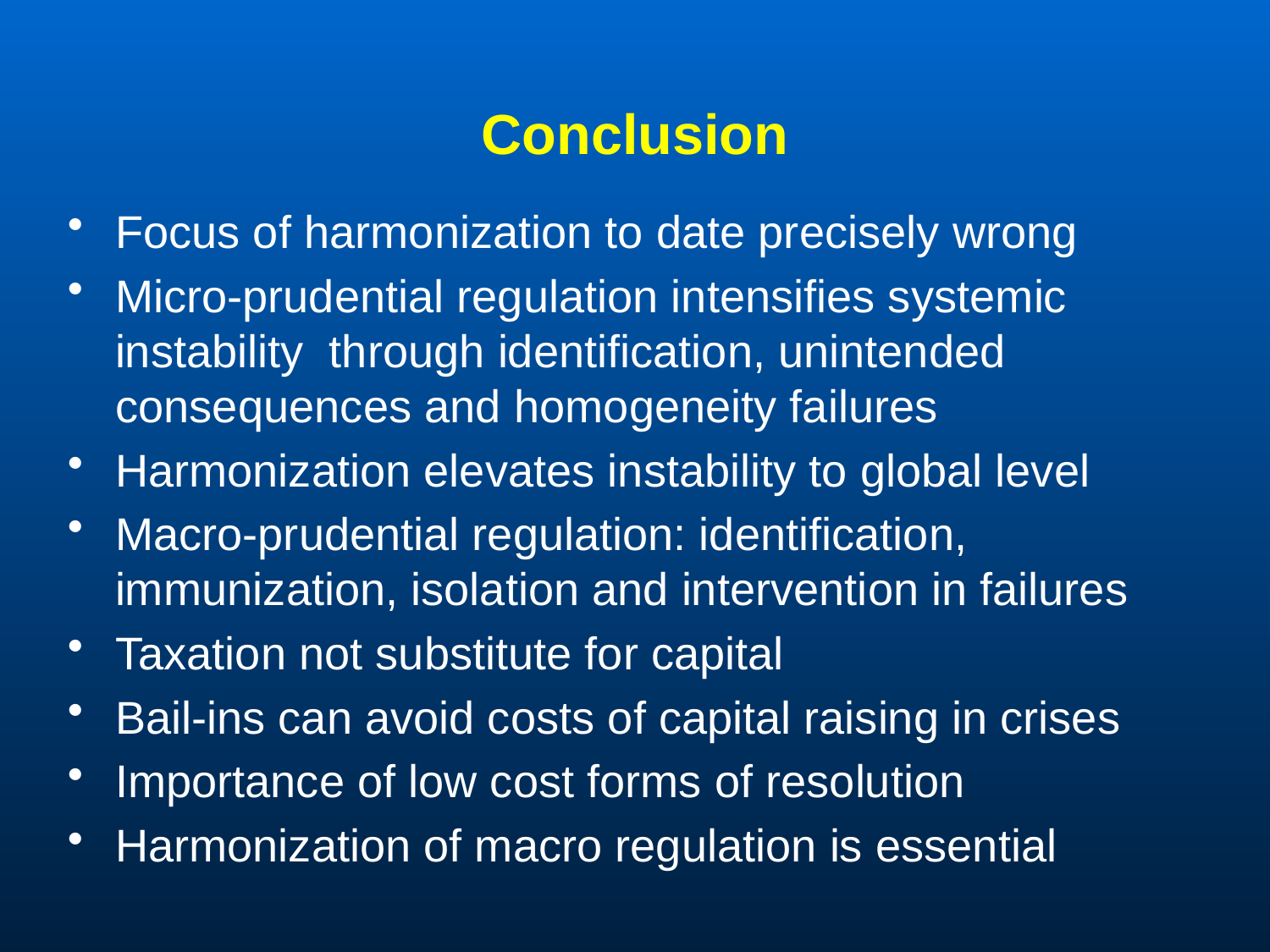

# Conclusion
Focus of harmonization to date precisely wrong
Micro-prudential regulation intensifies systemic instability  through identification, unintended consequences and homogeneity failures
Harmonization elevates instability to global level
Macro-prudential regulation: identification, immunization, isolation and intervention in failures
Taxation not substitute for capital
Bail-ins can avoid costs of capital raising in crises
Importance of low cost forms of resolution
Harmonization of macro regulation is essential